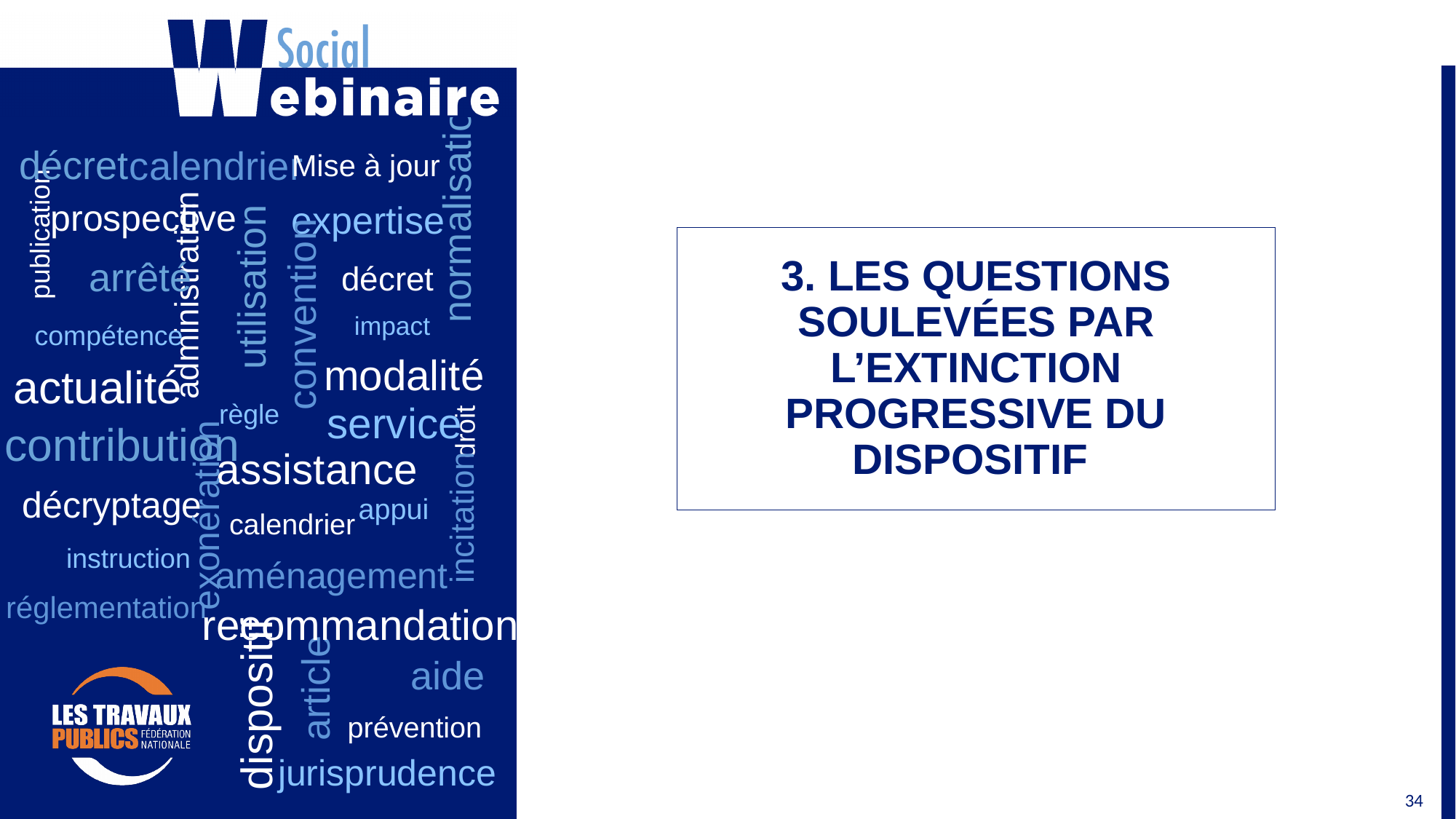

3. LES QUESTIONS SOULEVÉES PAR L’EXTINCTION PROGRESSIVE DU DISPOSITIF